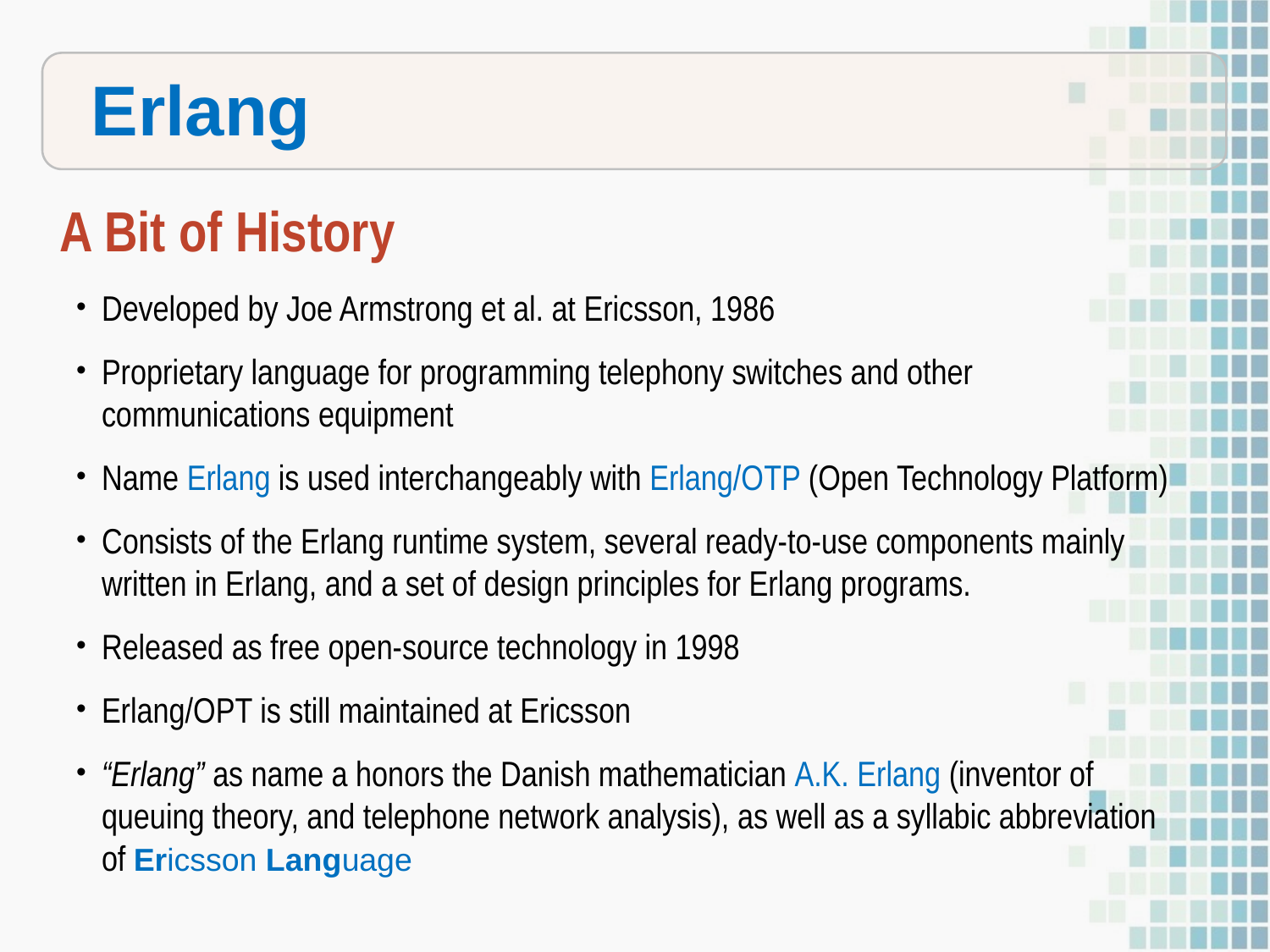

Erlang

A Bit of History
Developed by Joe Armstrong et al. at Ericsson, 1986
Proprietary language for programming telephony switches and other communications equipment
Name Erlang is used interchangeably with Erlang/OTP (Open Technology Platform)
Consists of the Erlang runtime system, several ready-to-use components mainly written in Erlang, and a set of design principles for Erlang programs.
Released as free open-source technology in 1998
Erlang/OPT is still maintained at Ericsson
“Erlang” as name a honors the Danish mathematician A.K. Erlang (inventor of queuing theory, and telephone network analysis), as well as a syllabic abbreviation of Ericsson Language